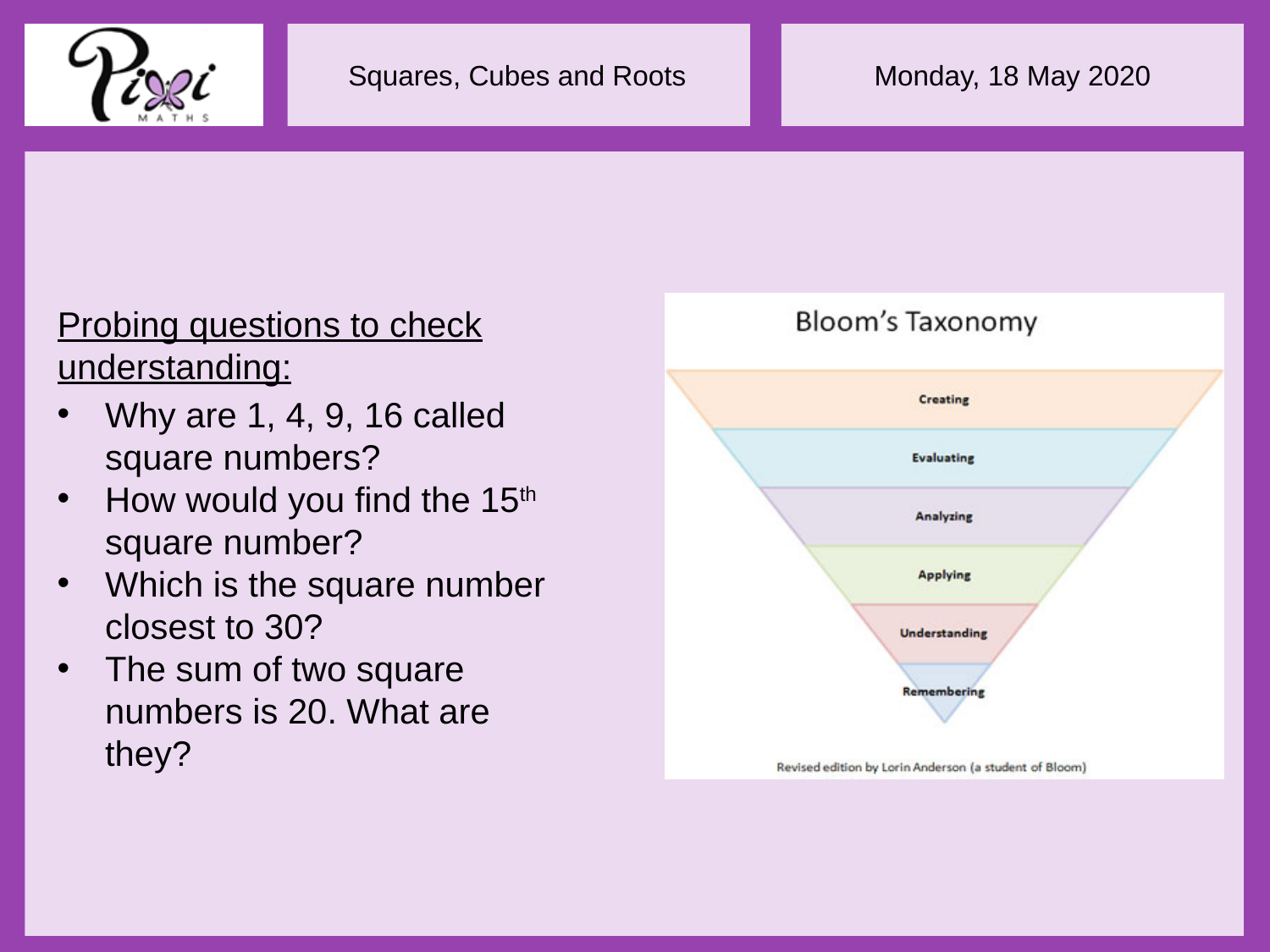

Why are 1, 4, 9, 16 called square numbers?
How would you find the 15th square number?
Which is the square number closest to 30?
The sum of two square numbers is 20. What are they?